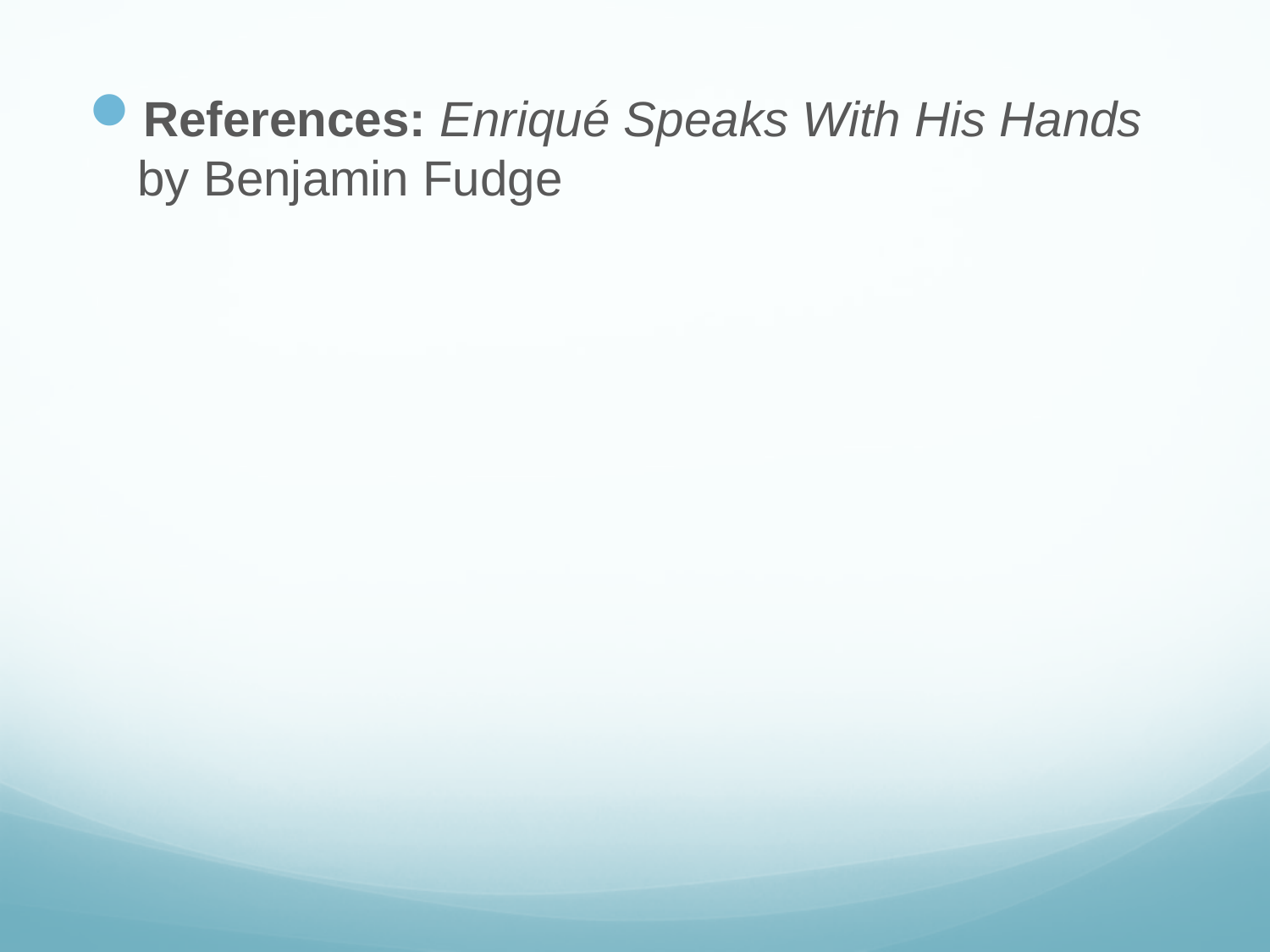

References: Enriqué Speaks With His Hands by Benjamin Fudge